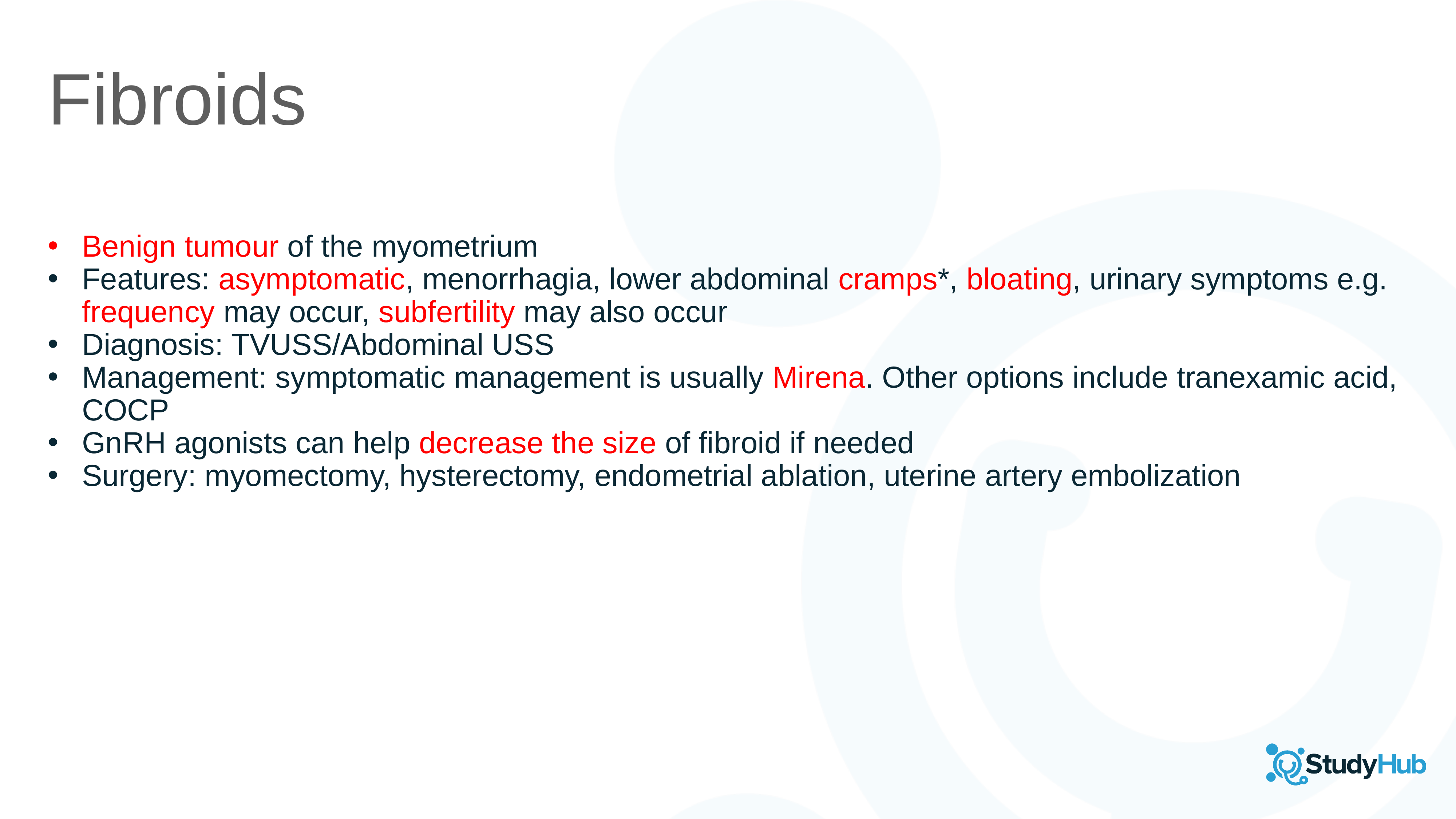

Fibroids
Benign tumour of the myometrium
Features: asymptomatic, menorrhagia, lower abdominal cramps*, bloating, urinary symptoms e.g. frequency may occur, subfertility may also occur
Diagnosis: TVUSS/Abdominal USS
Management: symptomatic management is usually Mirena. Other options include tranexamic acid, COCP
GnRH agonists can help decrease the size of fibroid if needed
Surgery: myomectomy, hysterectomy, endometrial ablation, uterine artery embolization